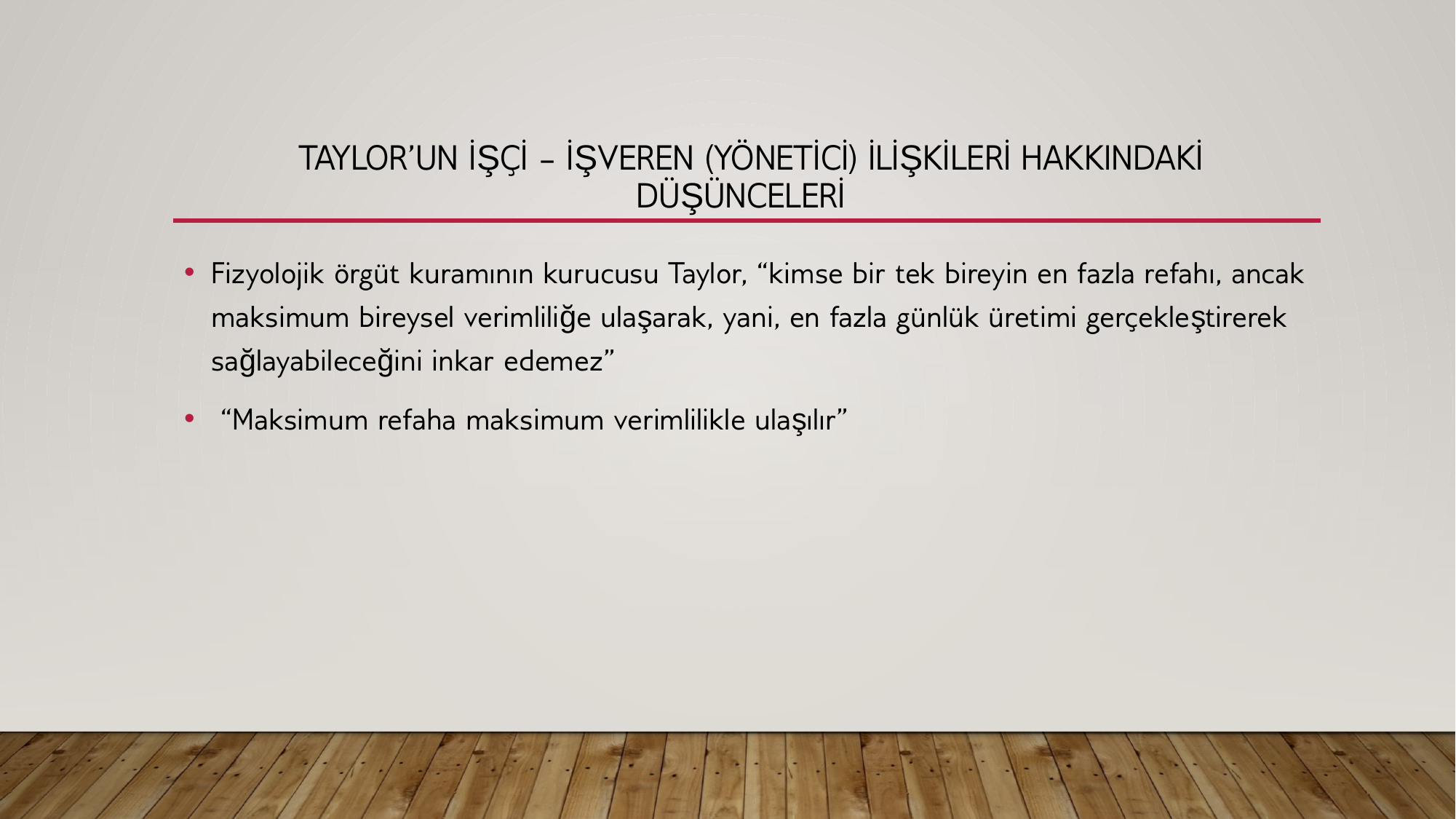

# Taylor’un İşçi – İşveren (Yönetici) İlişkileri Hakkındaki Düşünceleri
Fizyolojik örgüt kuramının kurucusu Taylor, “kimse bir tek bireyin en fazla refahı, ancak maksimum bireysel verimliliğe ulaşarak, yani, en fazla günlük üretimi gerçekleştirerek sağlayabileceğini inkar edemez”
 “Maksimum refaha maksimum verimlilikle ulaşılır”